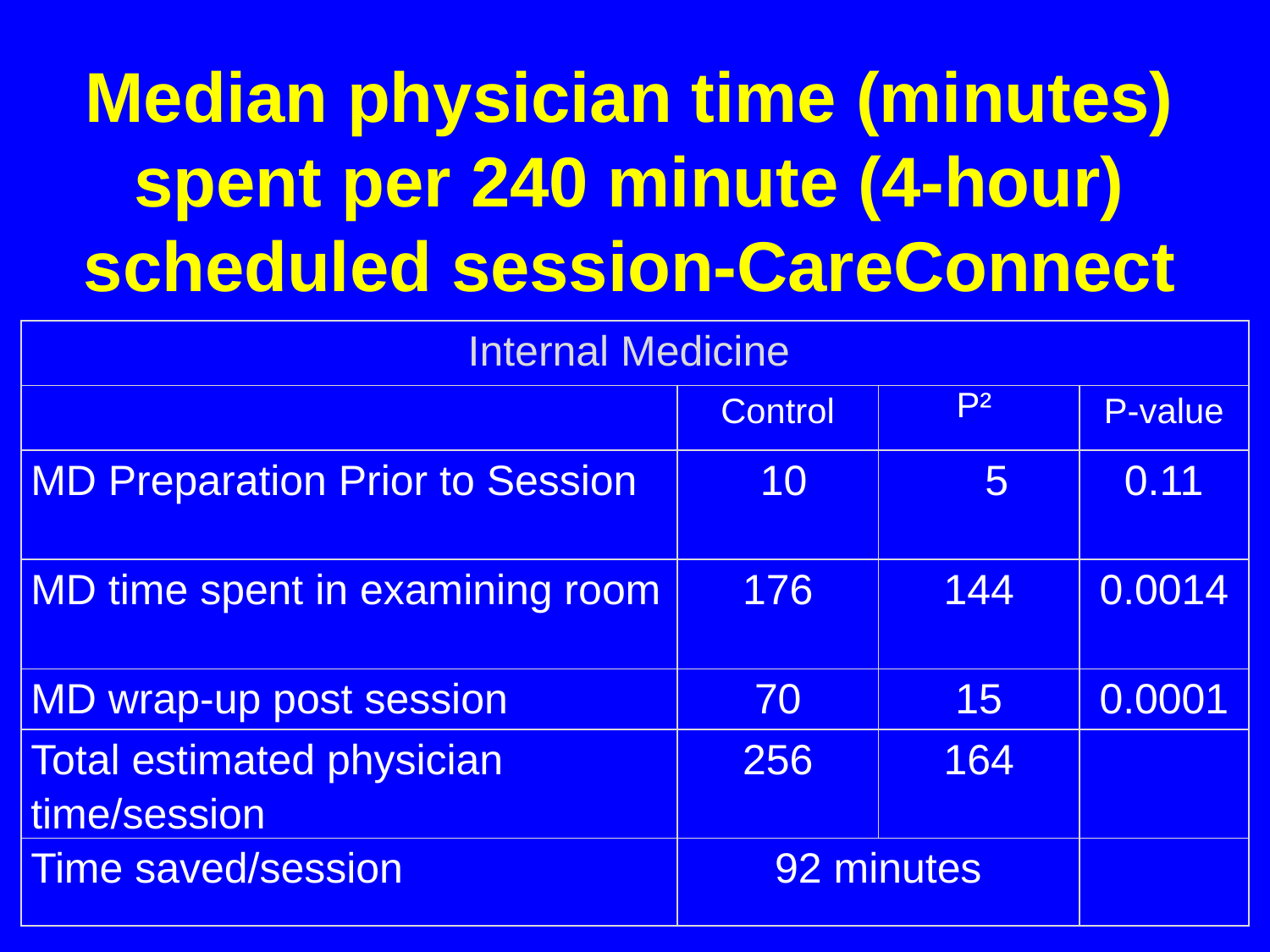

# Median physician time (minutes) spent per 240 minute (4-hour) scheduled session-CareConnect
| Internal Medicine |  |  |  |
| --- | --- | --- | --- |
|  | Control | P² | P-value |
| MD Preparation Prior to Session | 10 | 5 | 0.11 |
| MD time spent in examining room | 176 | 144 | 0.0014 |
| MD wrap-up post session | 70 | 15 | 0.0001 |
| Total estimated physician time/session | 256 | 164 |  |
| Time saved/session | 92 minutes |  |  |